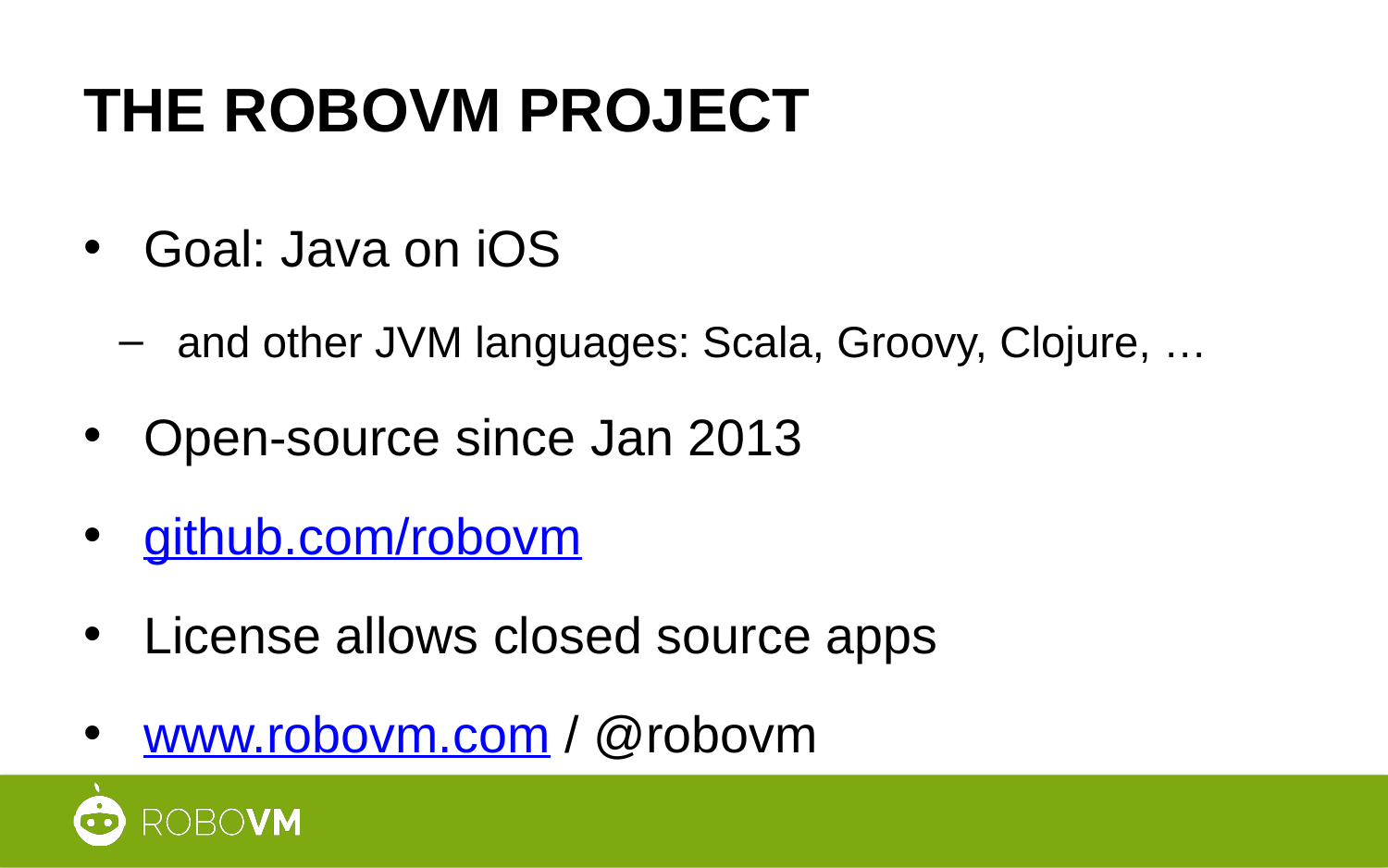

# The RoboVM Project
 Goal: Java on iOS
 and other JVM languages: Scala, Groovy, Clojure, …
 Open-source since Jan 2013
 github.com/robovm
 License allows closed source apps
 www.robovm.com / @robovm